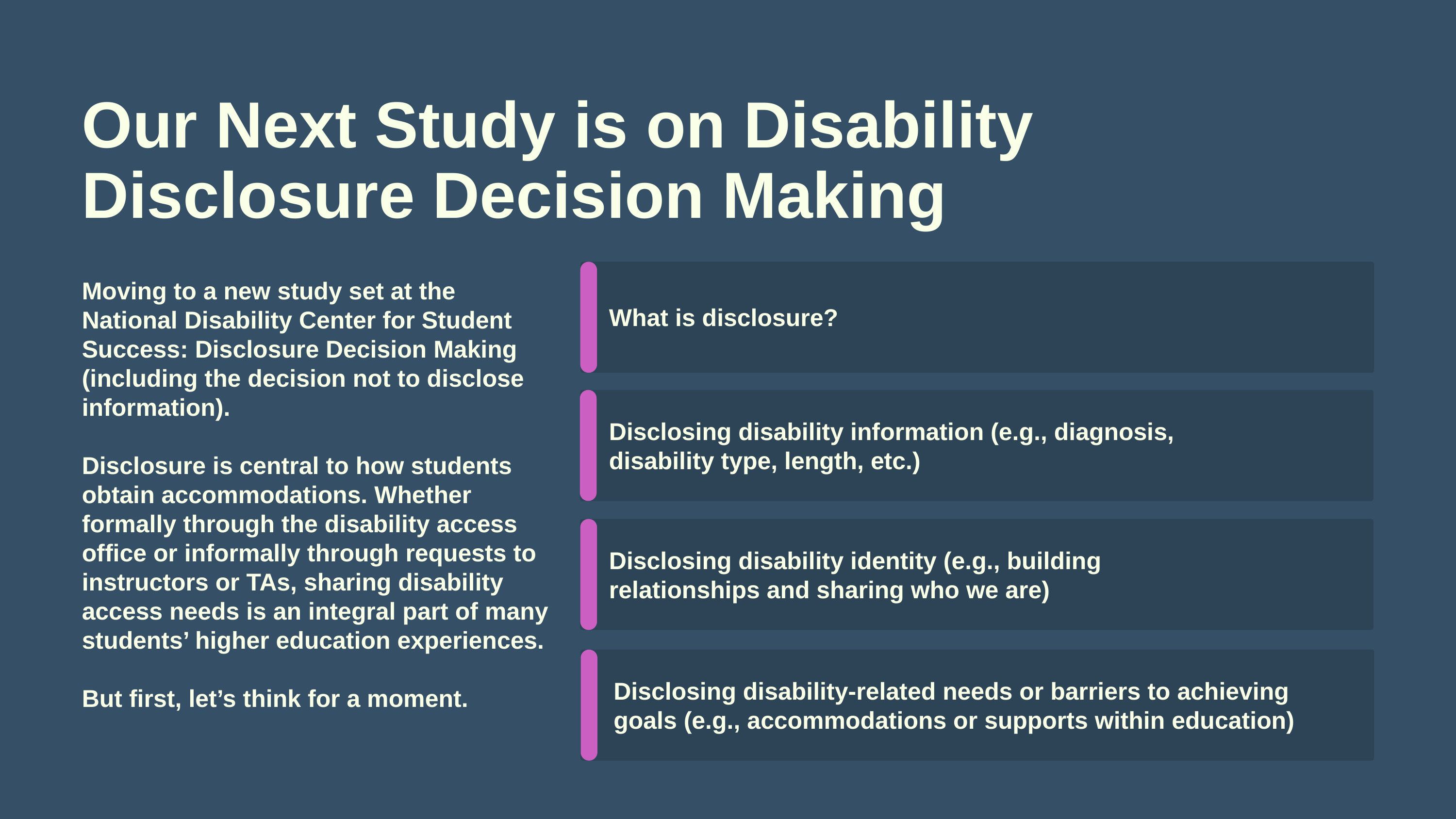

Our Next Study is on Disability Disclosure Decision Making

Moving to a new study set at the National Disability Center for Student Success: Disclosure Decision Making (including the decision not to disclose information).

Disclosure is central to how students obtain accommodations. Whether formally through the disability access office or informally through requests to instructors or TAs, sharing disability access needs is an integral part of many students’ higher education experiences.

But first, let’s think for a moment.

What is disclosure?

Disclosing disability information (e.g., diagnosis, disability type, length, etc.)

Disclosing disability identity (e.g., building relationships and sharing who we are)

Disclosing disability-related needs or barriers to achieving goals (e.g., accommodations or supports within education)